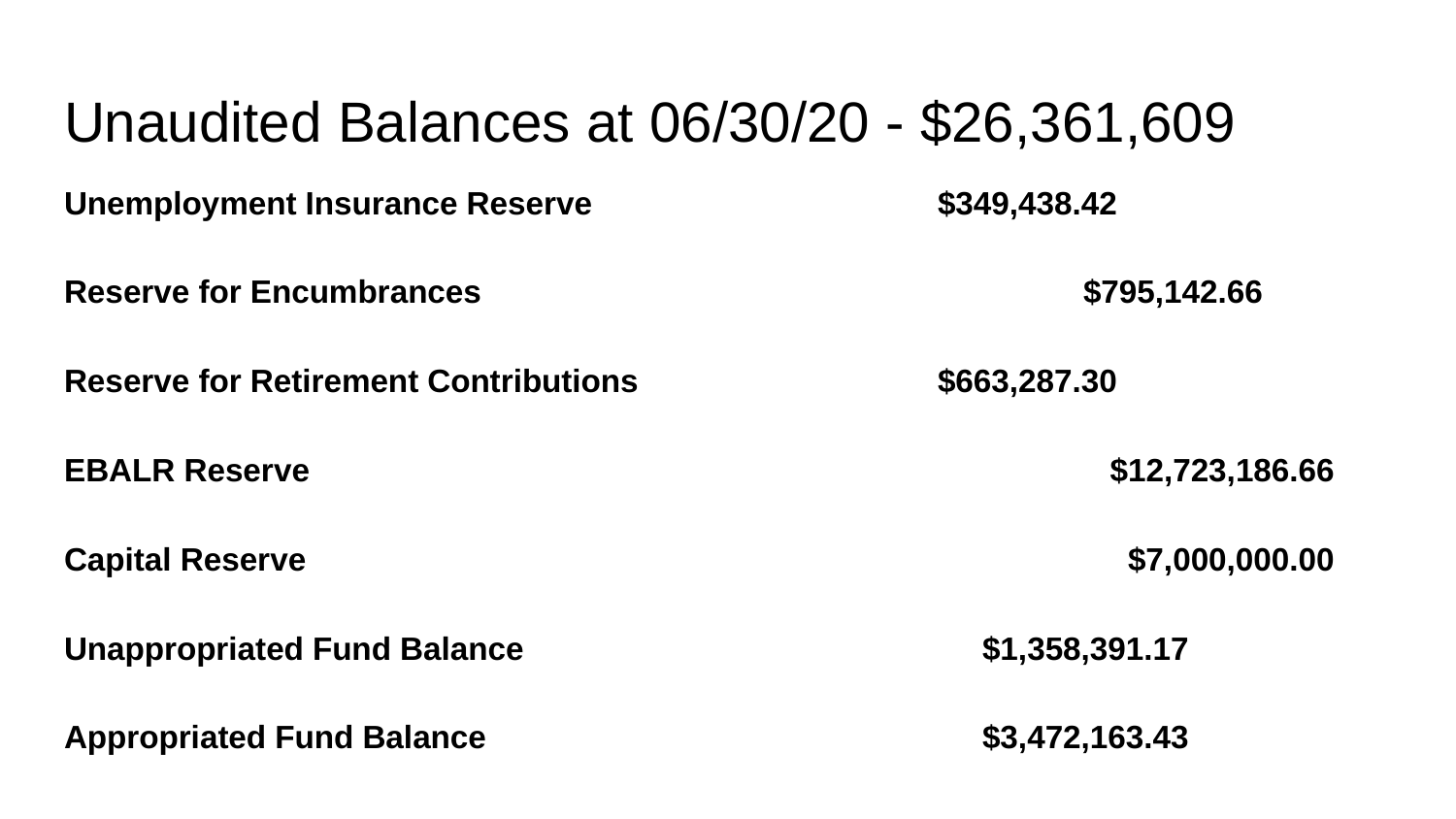

# Unaudited Balances at 06/30/20 - $26,361,609
Unemployment Insurance Reserve 			$349,438.42

Reserve for Encumbrances					$795,142.66

Reserve for Retirement Contributions			$663,287.30

EBALR Reserve						   $12,723,186.66

Capital Reserve						     $7,000,000.00

Unappropriated Fund Balance			     $1,358,391.17

Appropriated Fund Balance				     $3,472,163.43